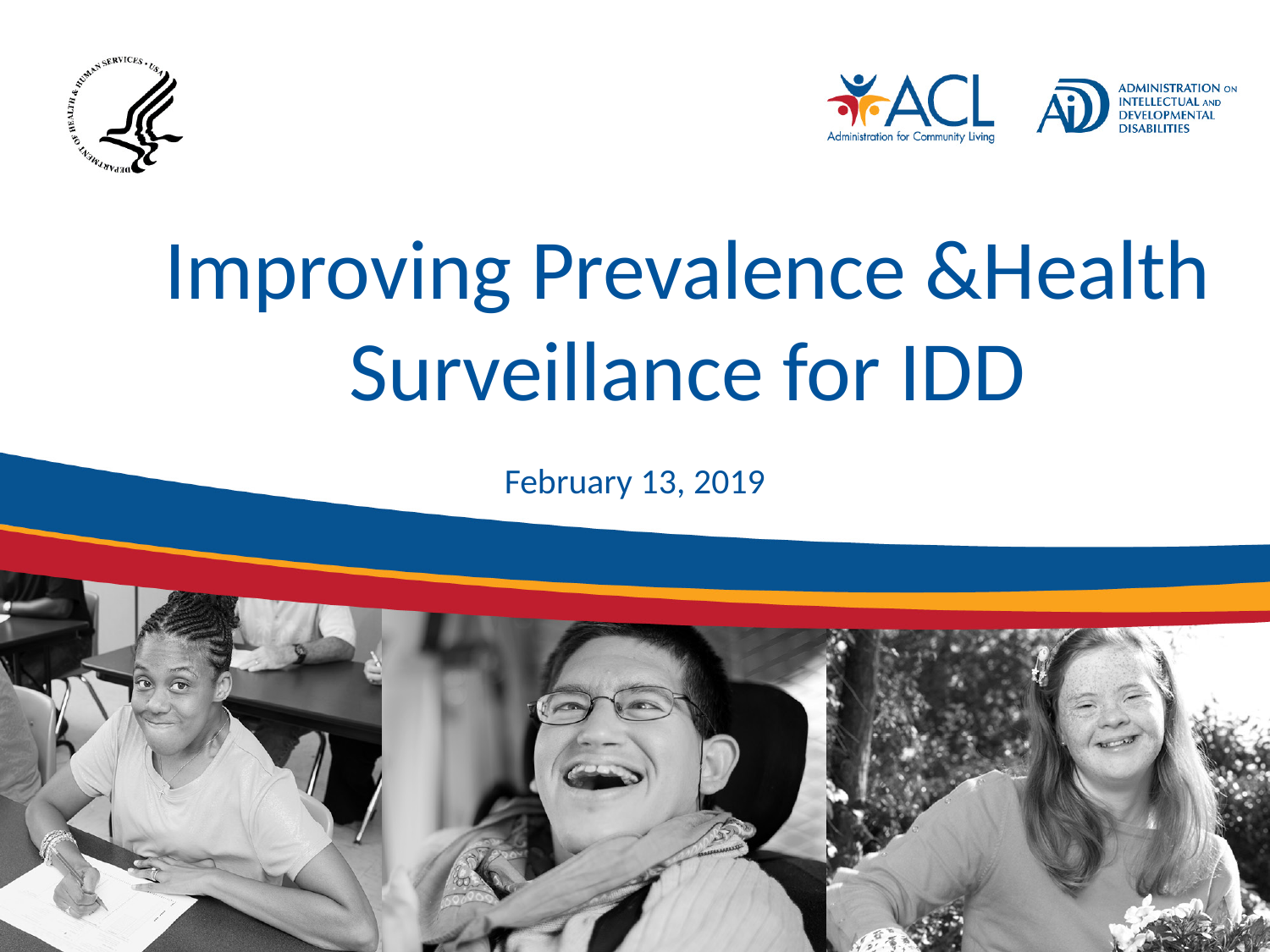

# Improving Prevalence &Health Surveillance for IDD
February 13, 2019